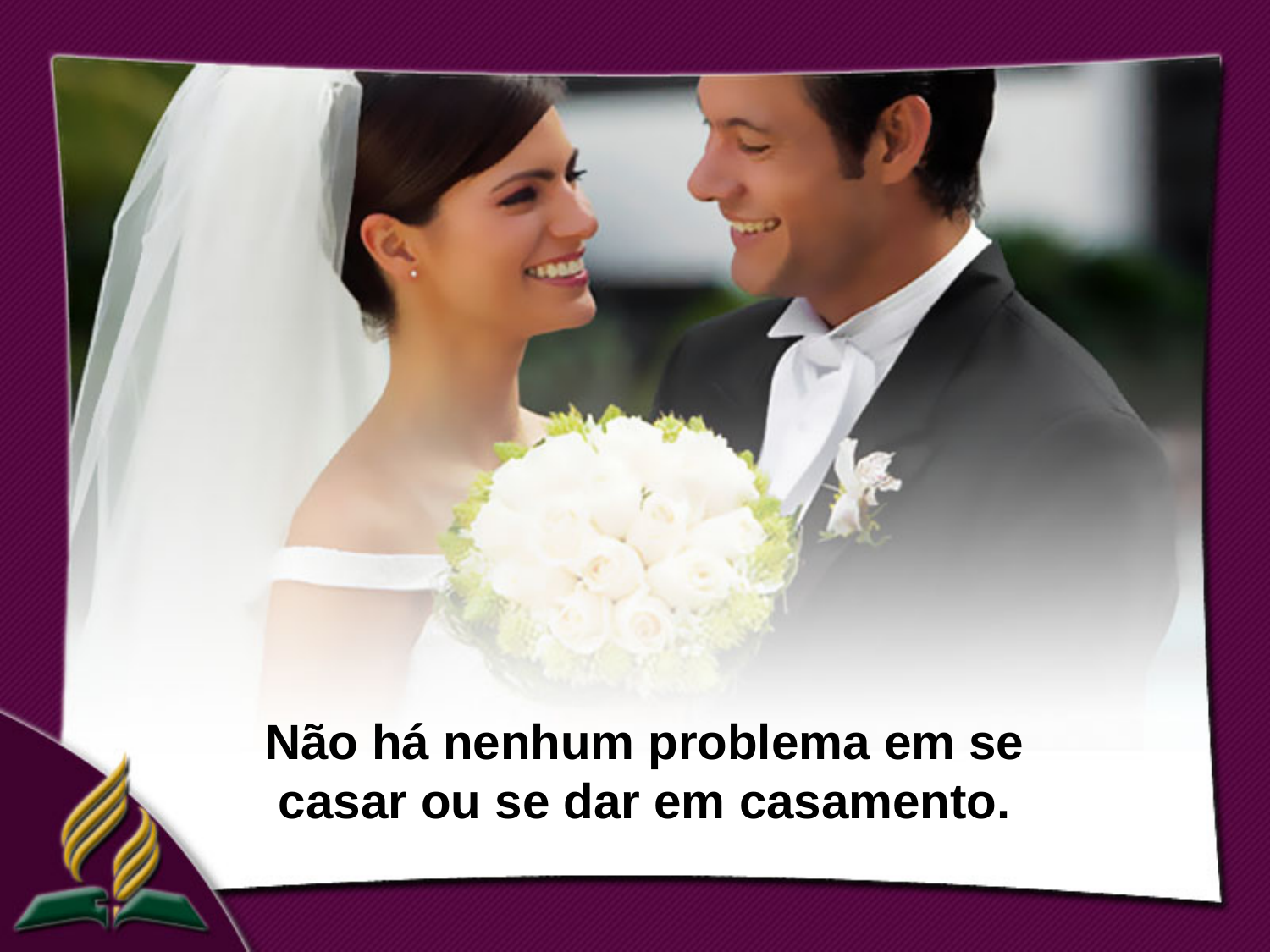

Não há nenhum problema em se casar ou se dar em casamento.